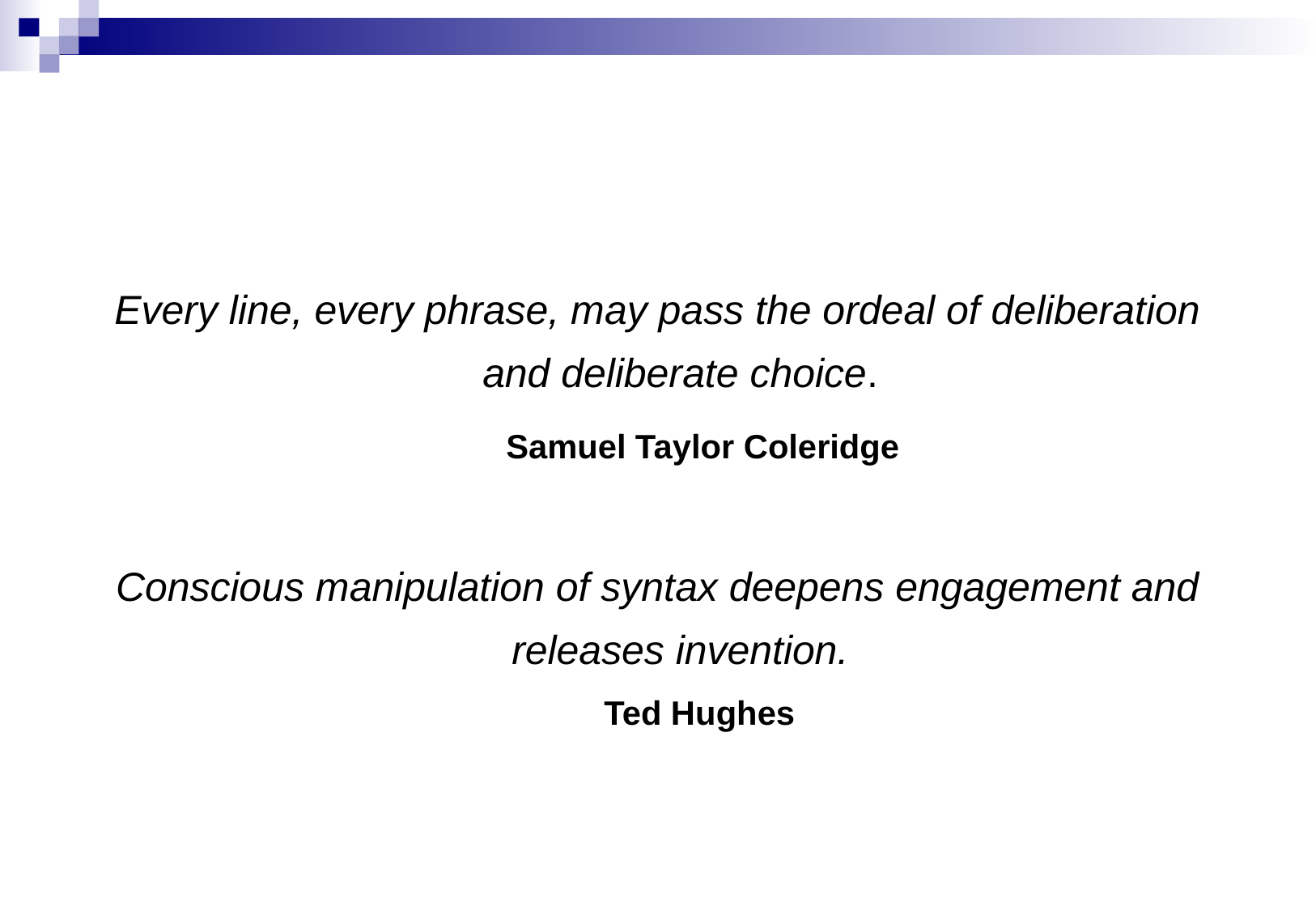

#
Every line, every phrase, may pass the ordeal of deliberation and deliberate choice.
         Samuel Taylor Coleridge

Conscious manipulation of syntax deepens engagement and releases invention.
         Ted Hughes